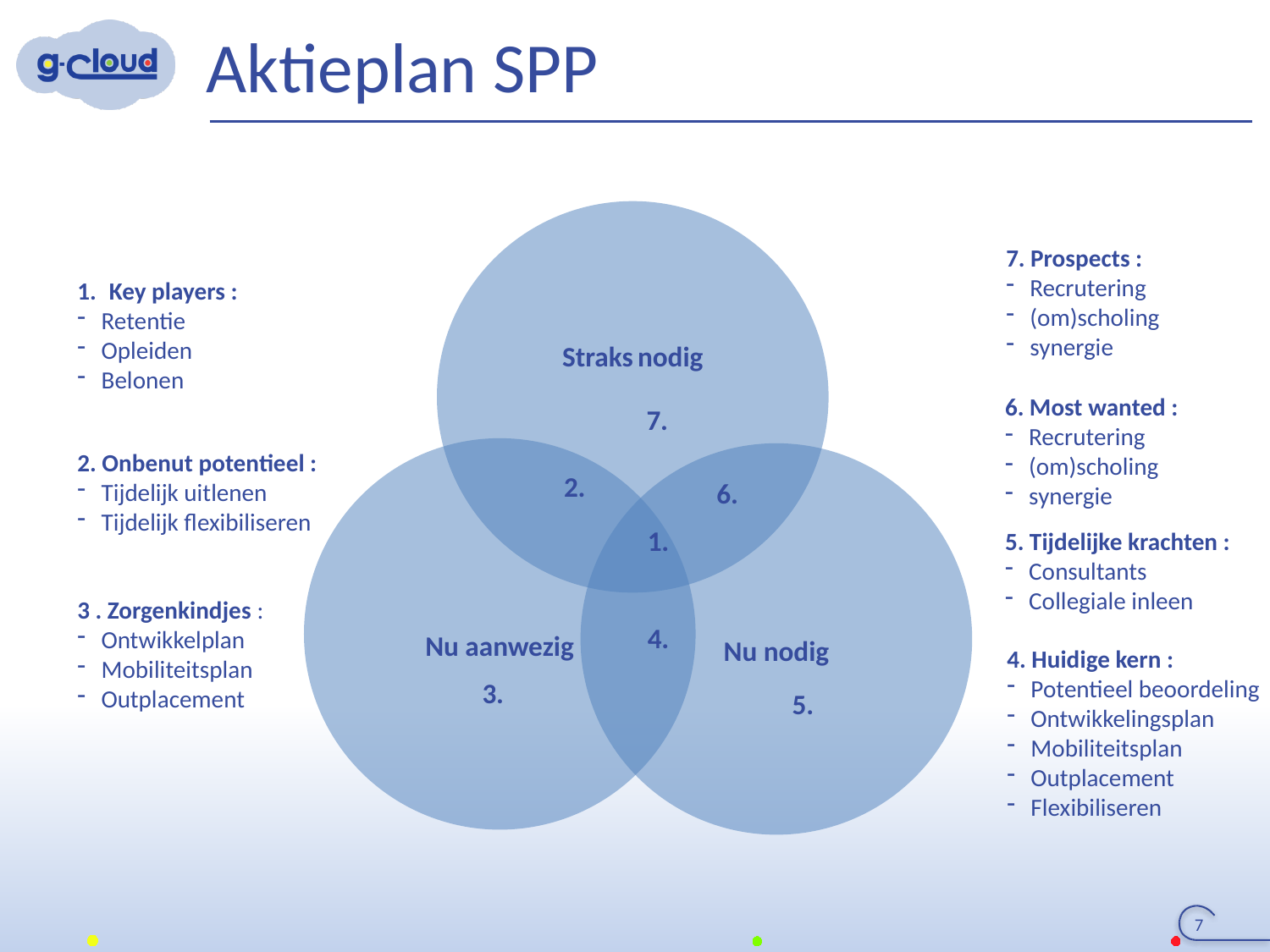

# Aktieplan SPP
Straks nodig
Nu nodig
Nu aanwezig
7. Prospects :
Recrutering
(om)scholing
synergie
Key players :
Retentie
Opleiden
Belonen
6. Most wanted :
Recrutering
(om)scholing
synergie
7.
2. Onbenut potentieel :
Tijdelijk uitlenen
Tijdelijk flexibiliseren
2.
6.
1.
5. Tijdelijke krachten :
Consultants
Collegiale inleen
3 . Zorgenkindjes :
Ontwikkelplan
Mobiliteitsplan
Outplacement
4.
4. Huidige kern :
Potentieel beoordeling
Ontwikkelingsplan
Mobiliteitsplan
Outplacement
Flexibiliseren
3.
5.
7